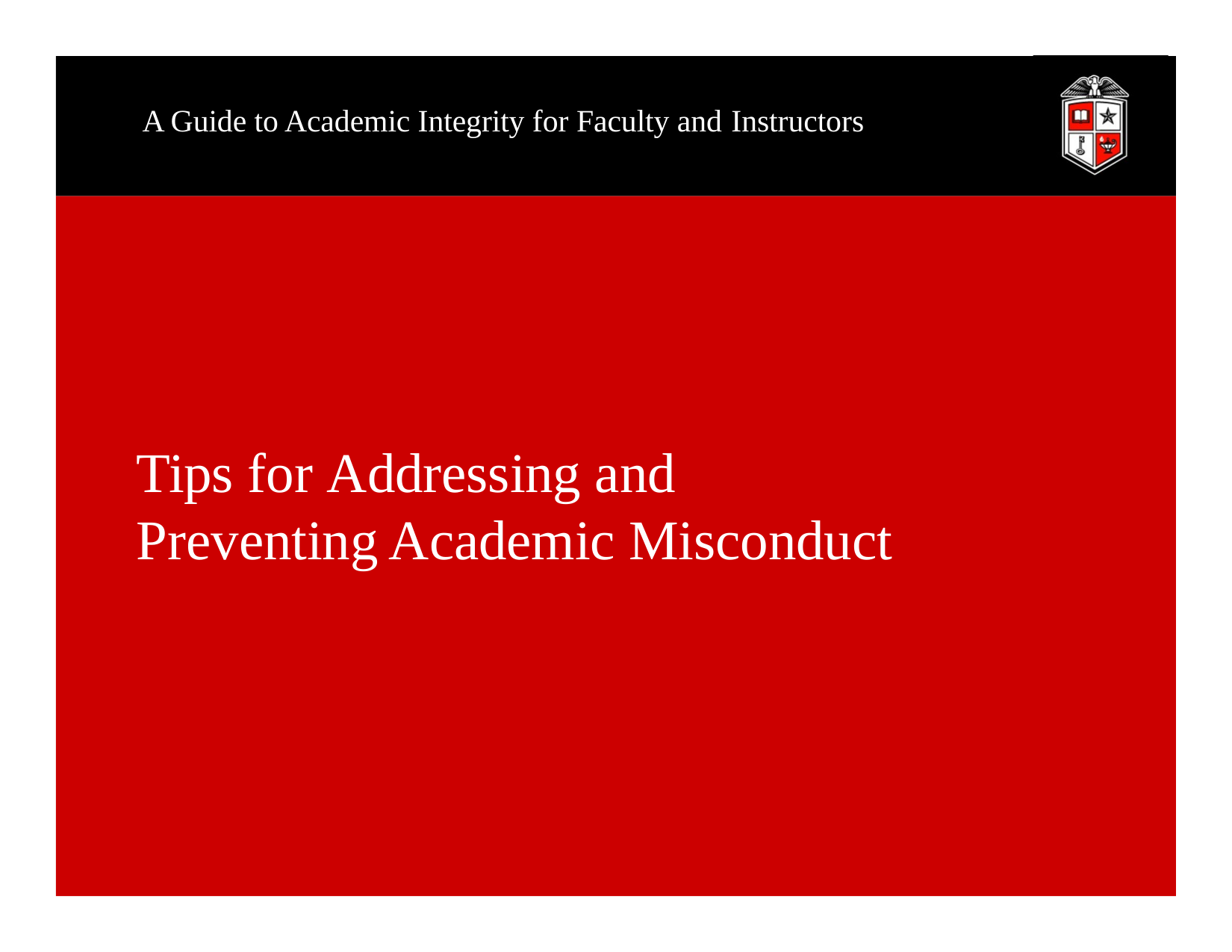

A Guide to Academic Integrity for Faculty and Instructors
Tips for Addressing and Preventing Academic Misconduct